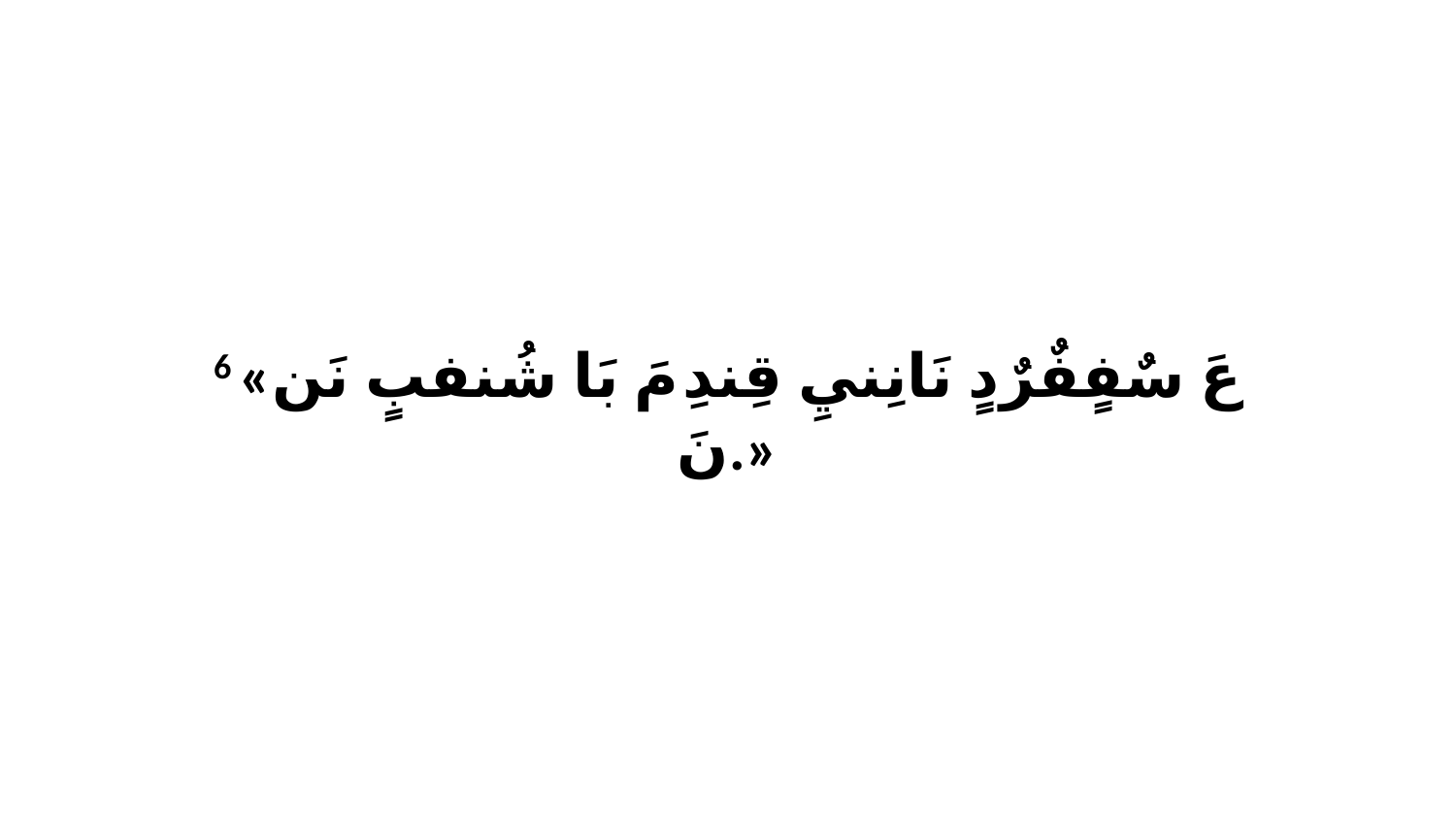

6 «عَ سٌفٍفٌرٌدٍ نَانِنيِ قِندِ مَ بَا شُنفبٍ نَن نَ.»